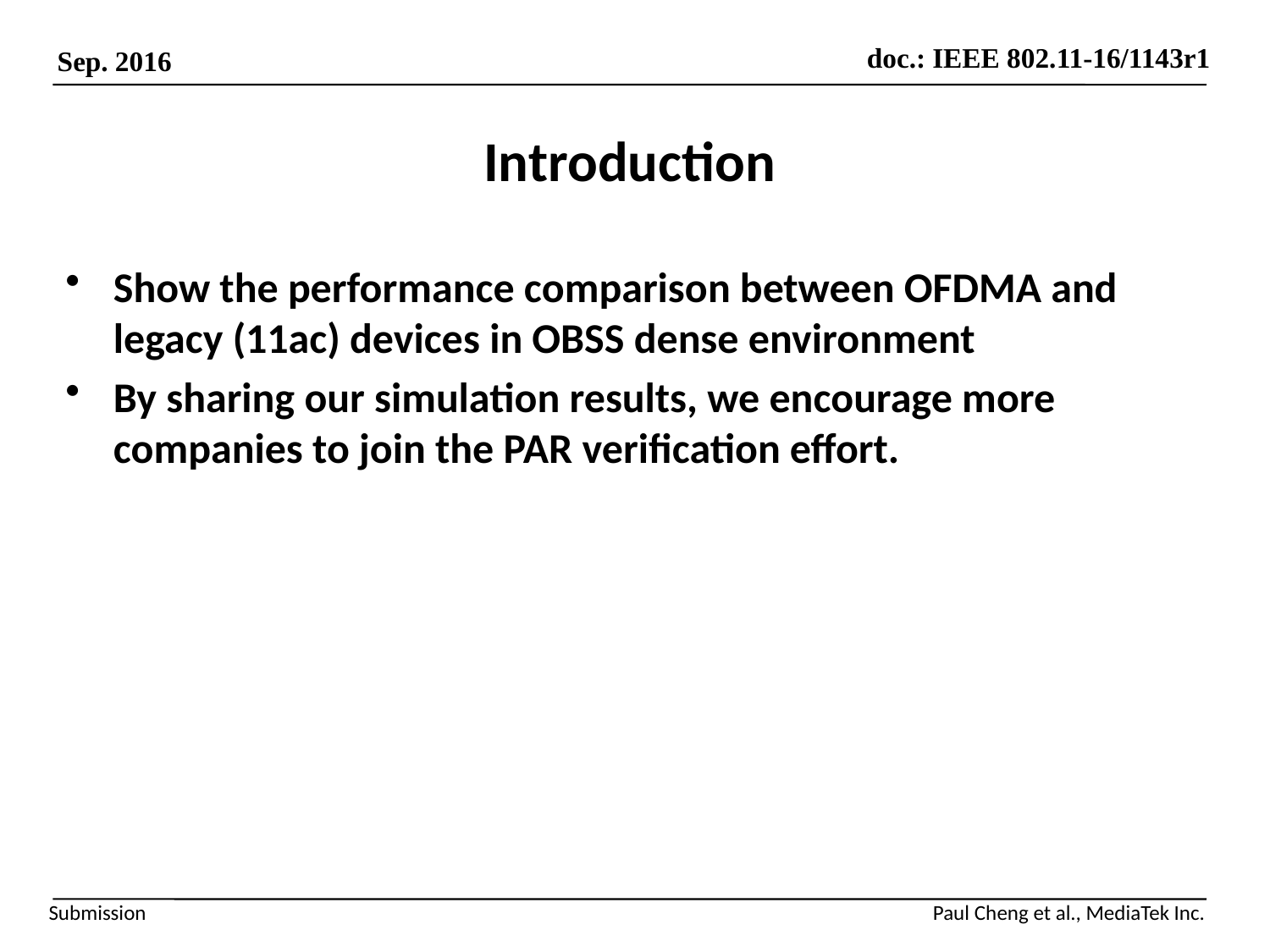

# Introduction
Show the performance comparison between OFDMA and legacy (11ac) devices in OBSS dense environment
By sharing our simulation results, we encourage more companies to join the PAR verification effort.